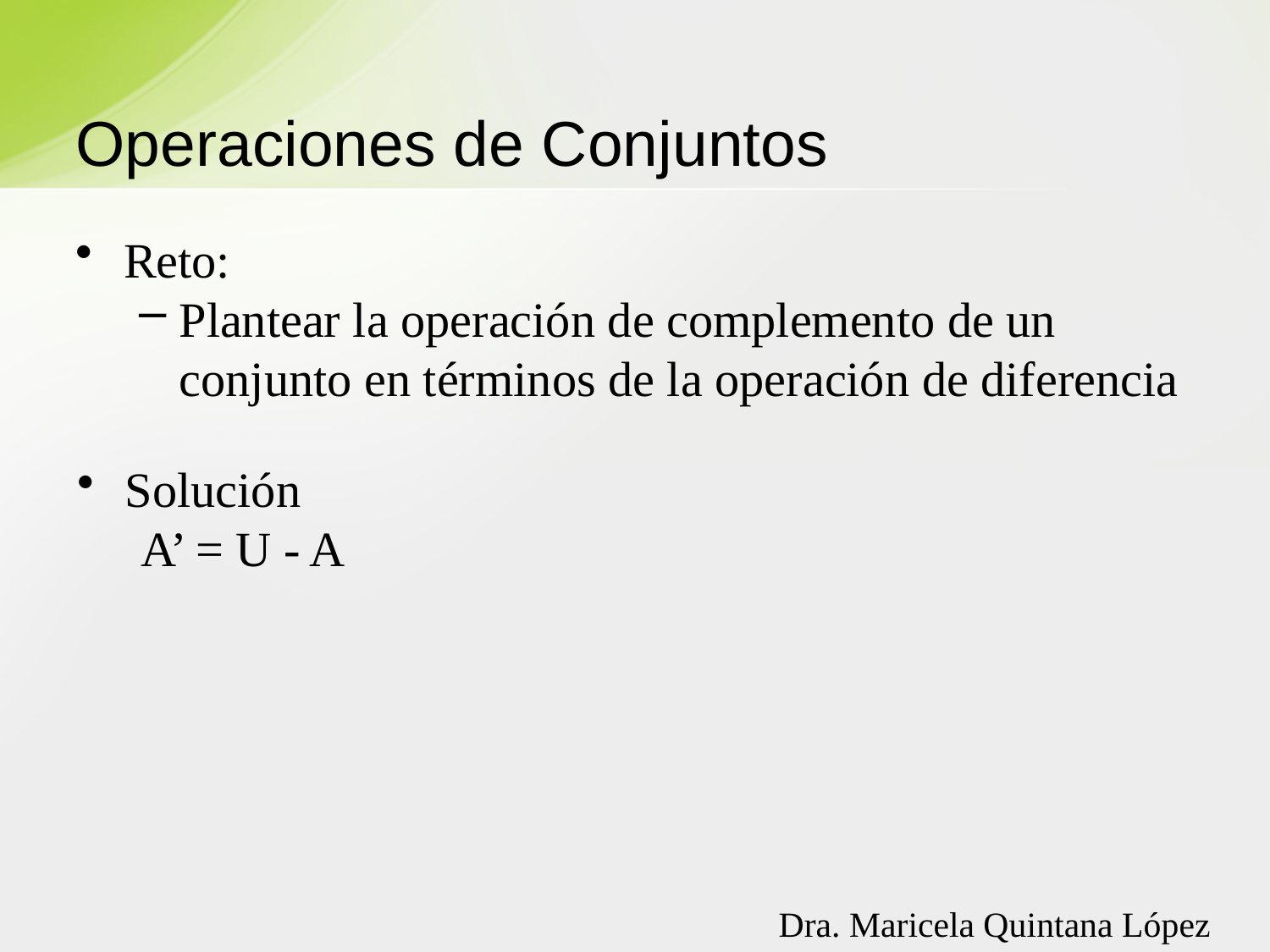

# Operaciones de Conjuntos
Reto:
Plantear la operación de complemento de un conjunto en términos de la operación de diferencia
Solución
A’ = U - A